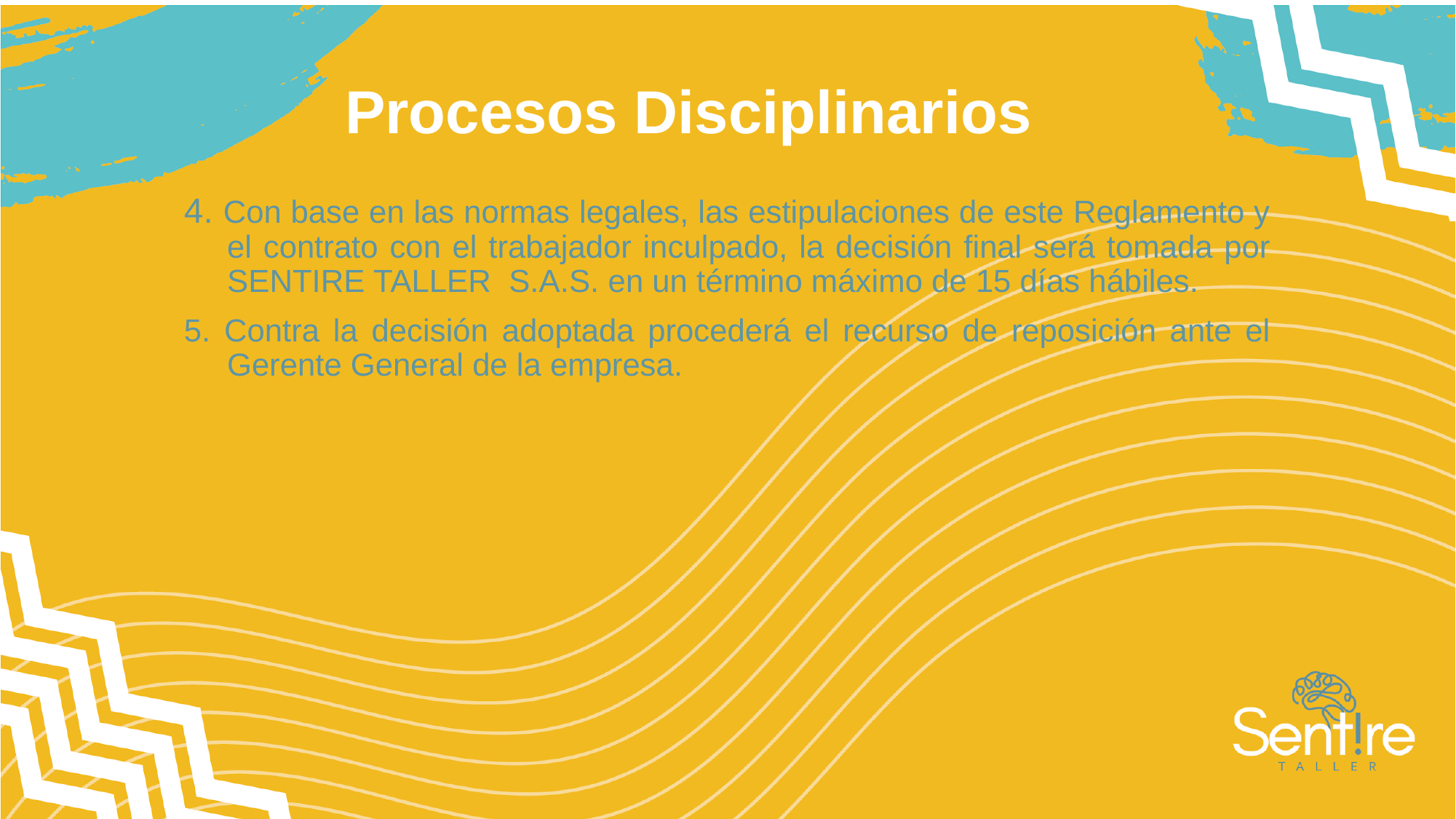

# Procesos Disciplinarios
4. Con base en las normas legales, las estipulaciones de este Reglamento y el contrato con el trabajador inculpado, la decisión final será tomada por SENTIRE TALLER  S.A.S. en un término máximo de 15 días hábiles.
5. Contra la decisión adoptada procederá el recurso de reposición ante el Gerente General de la empresa.